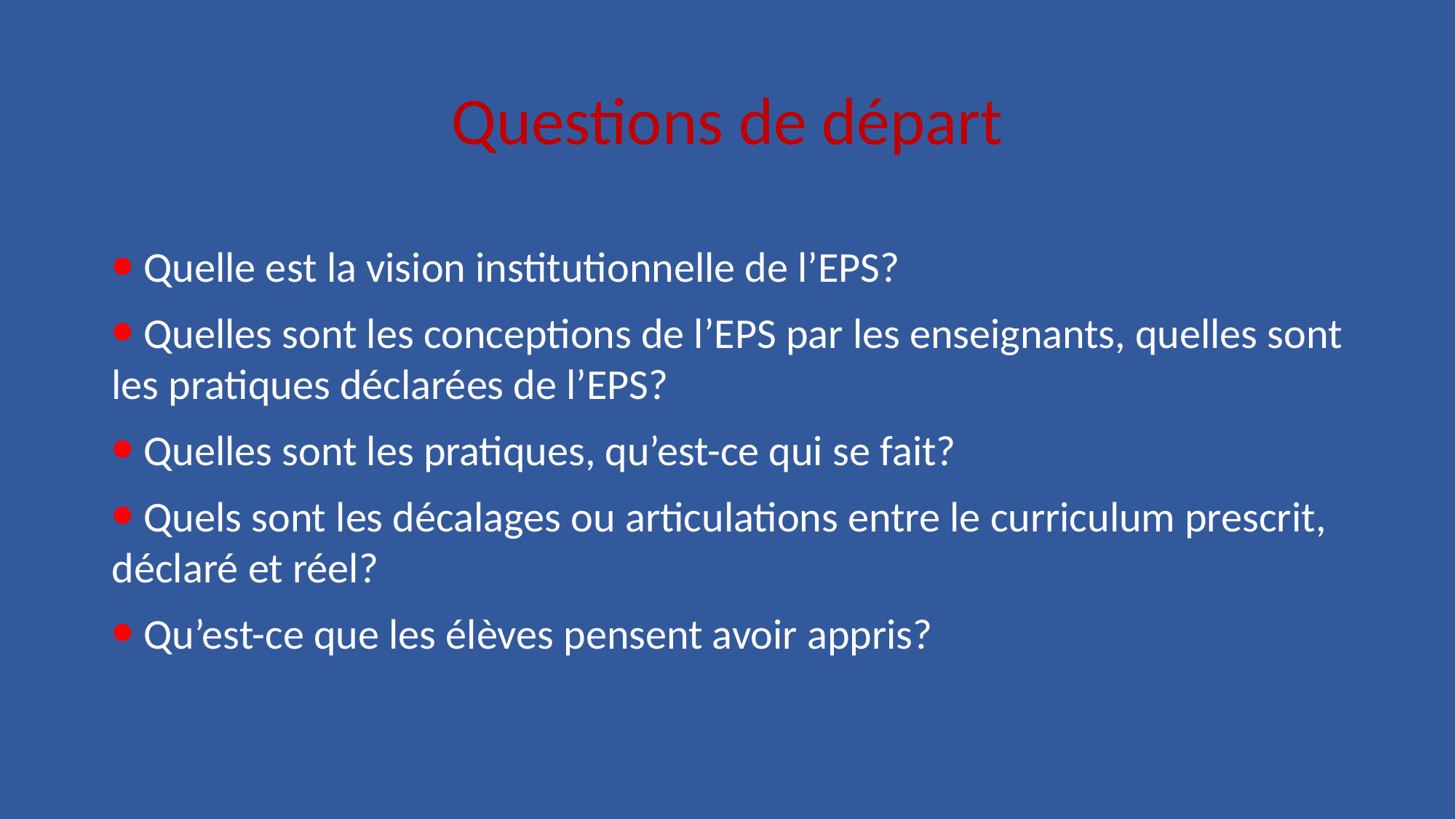

# Questions de départ
 Quelle est la vision institutionnelle de l’EPS?
 Quelles sont les conceptions de l’EPS par les enseignants, quelles sont les pratiques déclarées de l’EPS?
 Quelles sont les pratiques, qu’est-ce qui se fait?
 Quels sont les décalages ou articulations entre le curriculum prescrit, déclaré et réel?
 Qu’est-ce que les élèves pensent avoir appris?